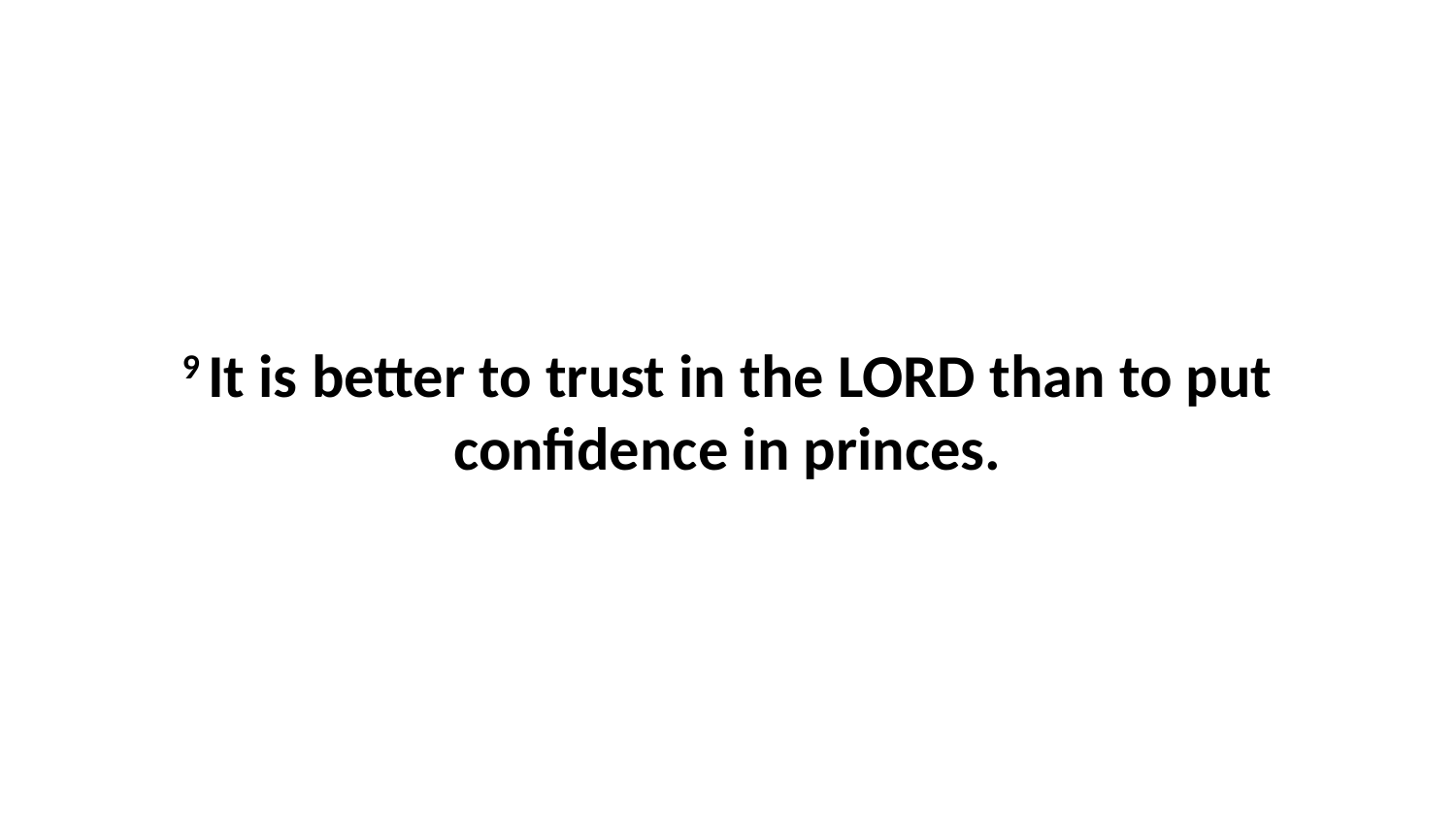

9 It is better to trust in the LORD than to put confidence in princes.